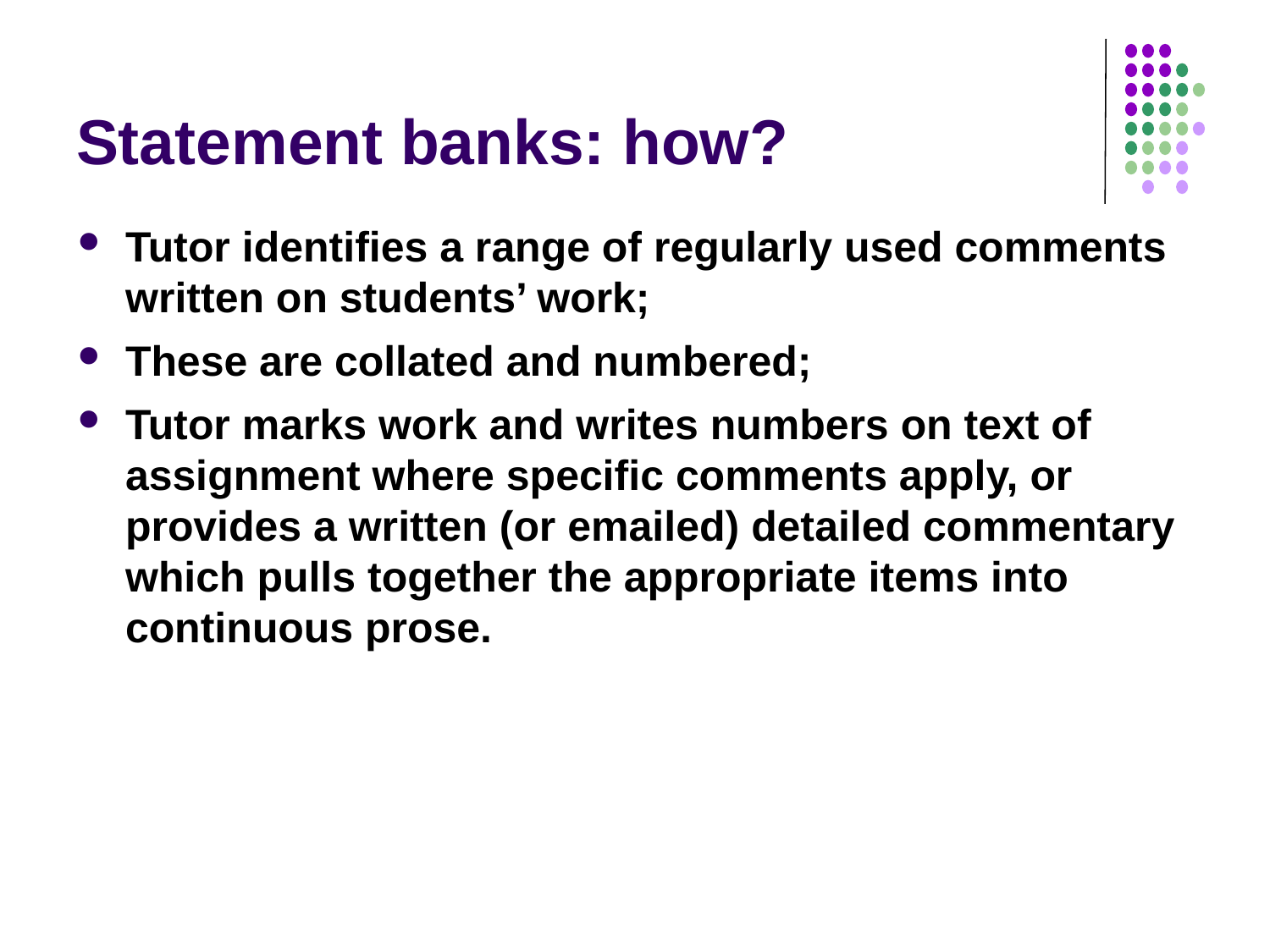

# Statement banks: how?
Tutor identifies a range of regularly used comments written on students’ work;
These are collated and numbered;
Tutor marks work and writes numbers on text of assignment where specific comments apply, or provides a written (or emailed) detailed commentary which pulls together the appropriate items into continuous prose.